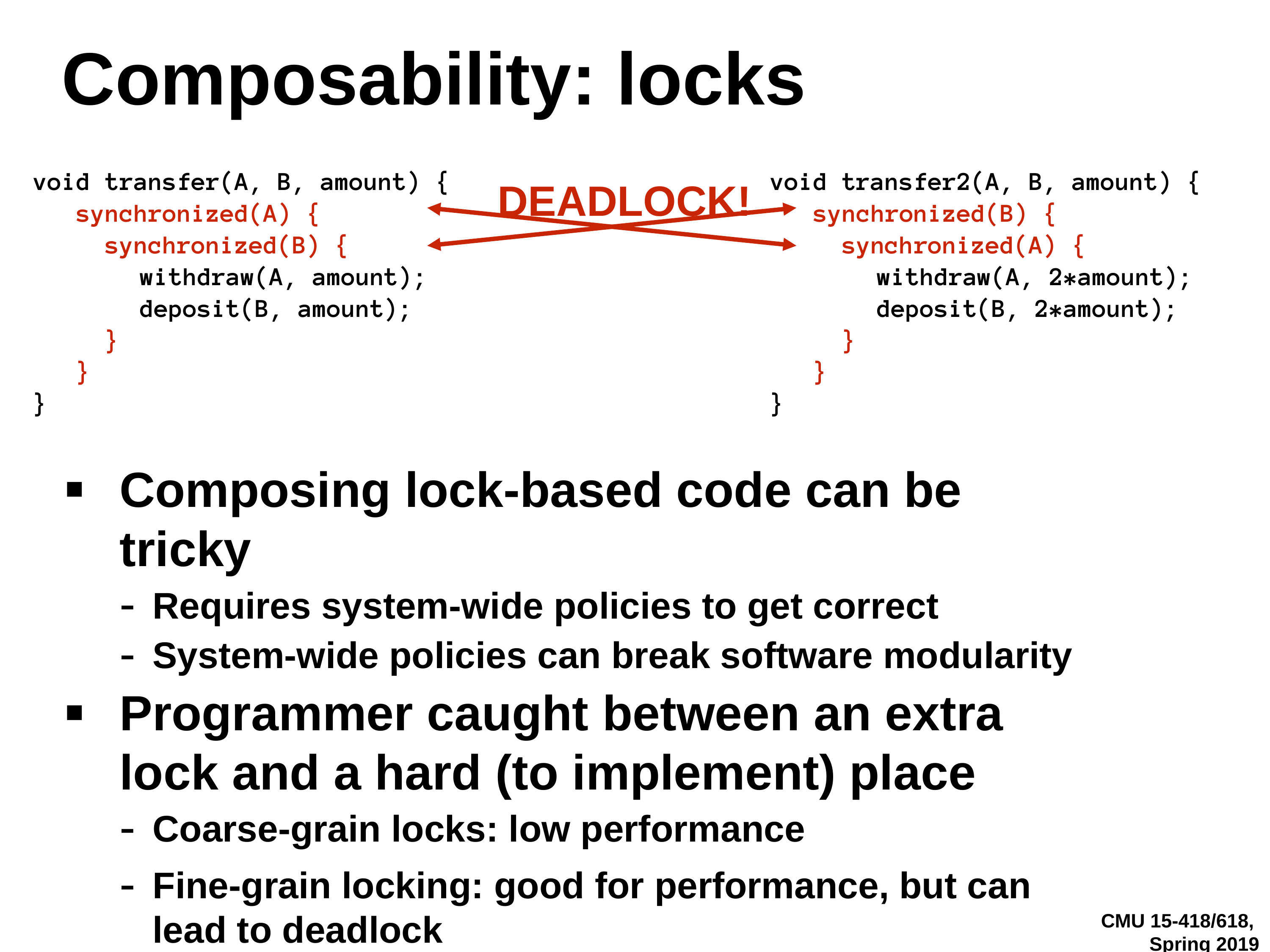

# Composability: locks
void transfer(A, B, amount) {
   synchronized(A) {
     synchronized(B) {
	   withdraw(A, amount);
	   deposit(B, amount);
     }
   }
}
void transfer2(A, B, amount) {
   synchronized(B) {
     synchronized(A) {
	   withdraw(A, 2*amount);
	   deposit(B, 2*amount);
     }
   }
}
DEADLOCK!

Composing lock-based code can be tricky
Requires system-wide policies to get correct
System-wide policies can break software modularity
Programmer caught between an extra lock and a hard (to implement) place
Coarse-grain locks: low performance
Fine-grain locking: good for performance, but can lead to deadlock